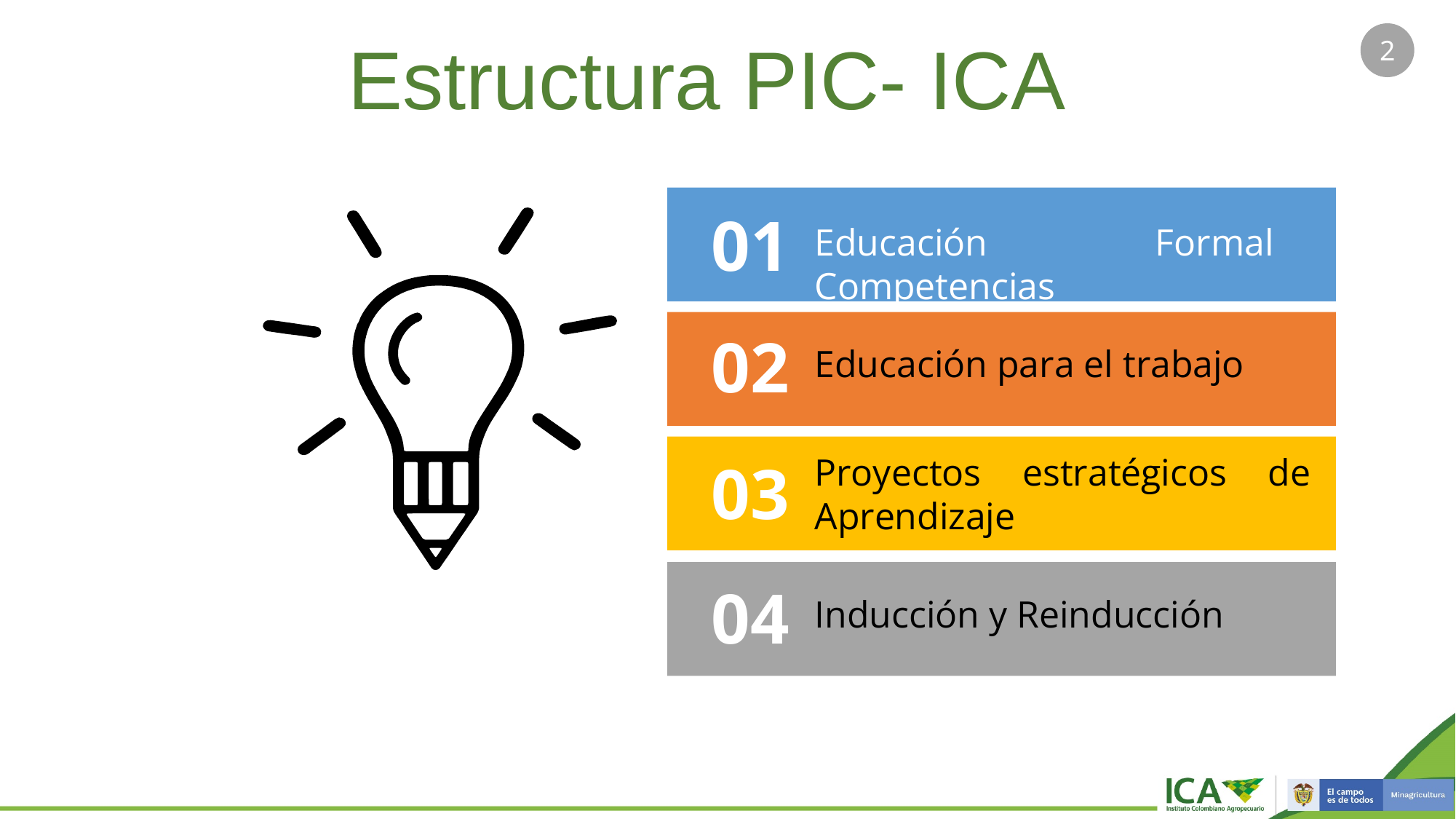

Estructura PIC- ICA
2

01

Educación Formal Competencias

02
Educación para el trabajo

Proyectos estratégicos de Aprendizaje
03

04
Inducción y Reinducción